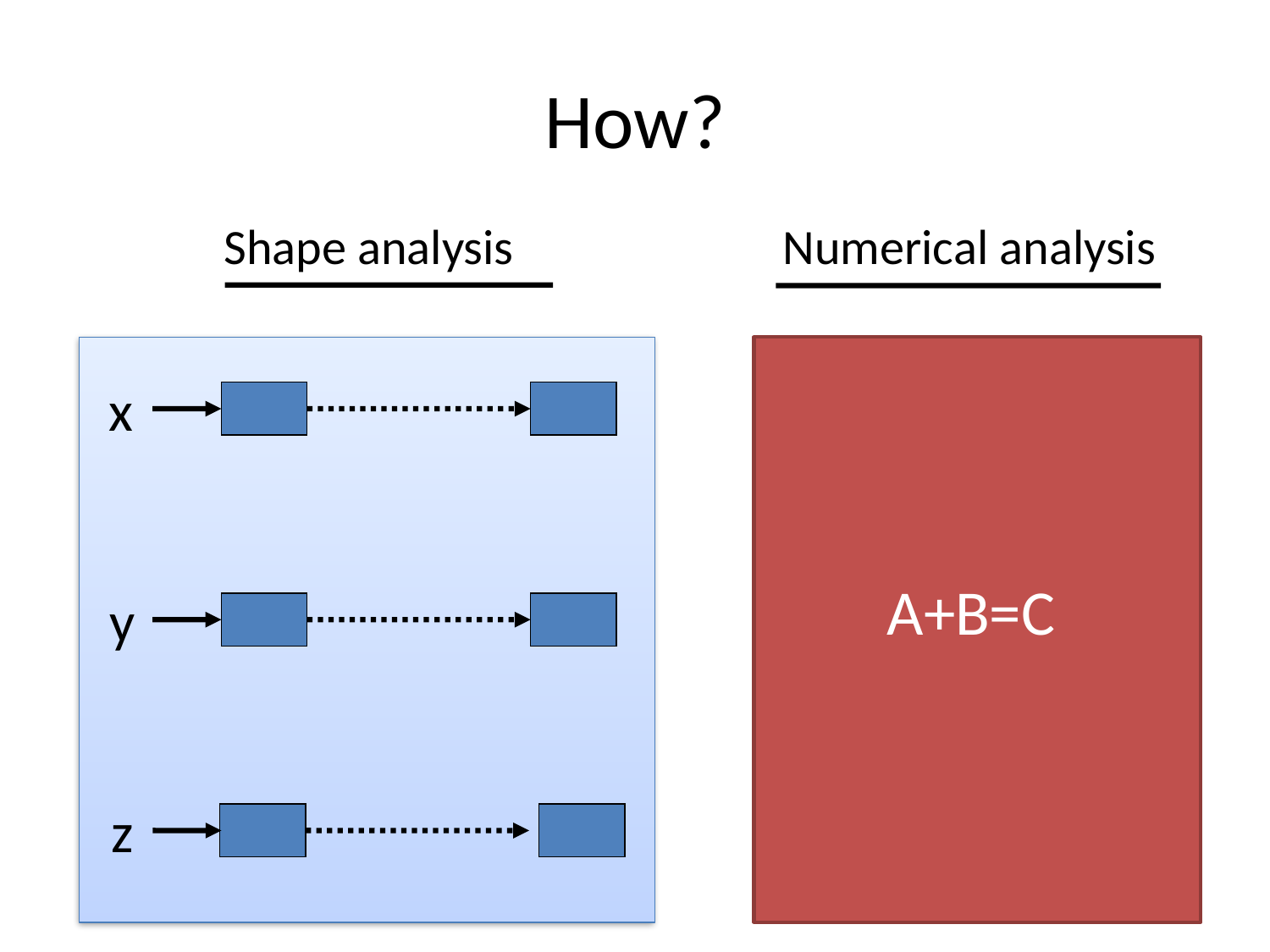

# How?
Shape analysis
Numerical analysis

A+B=C
x

y

z